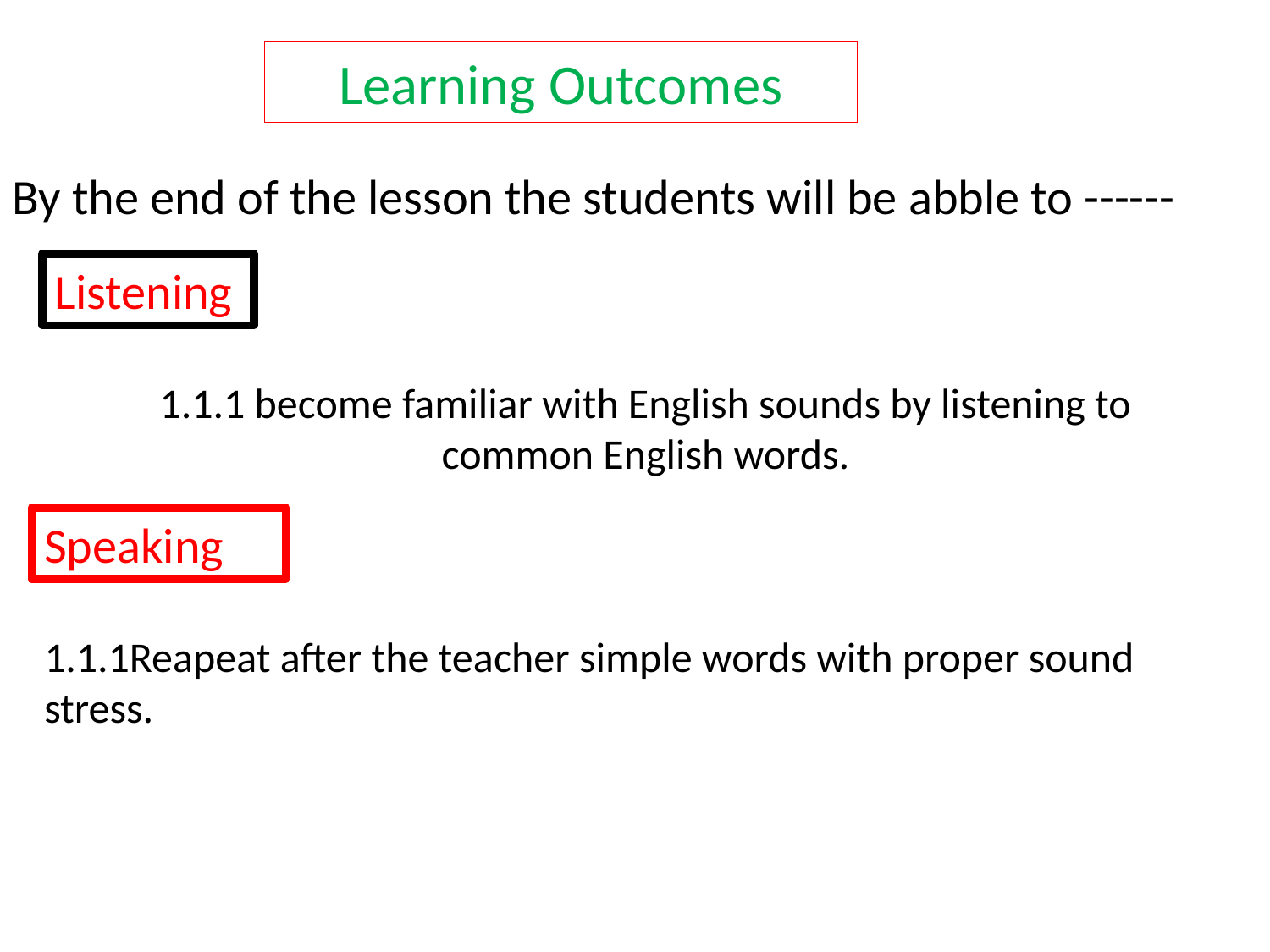

Learning Outcomes
By the end of the lesson the students will be abble to ------
Listening
1.1.1 become familiar with English sounds by listening to common English words.
Speaking
1.1.1Reapeat after the teacher simple words with proper sound stress.